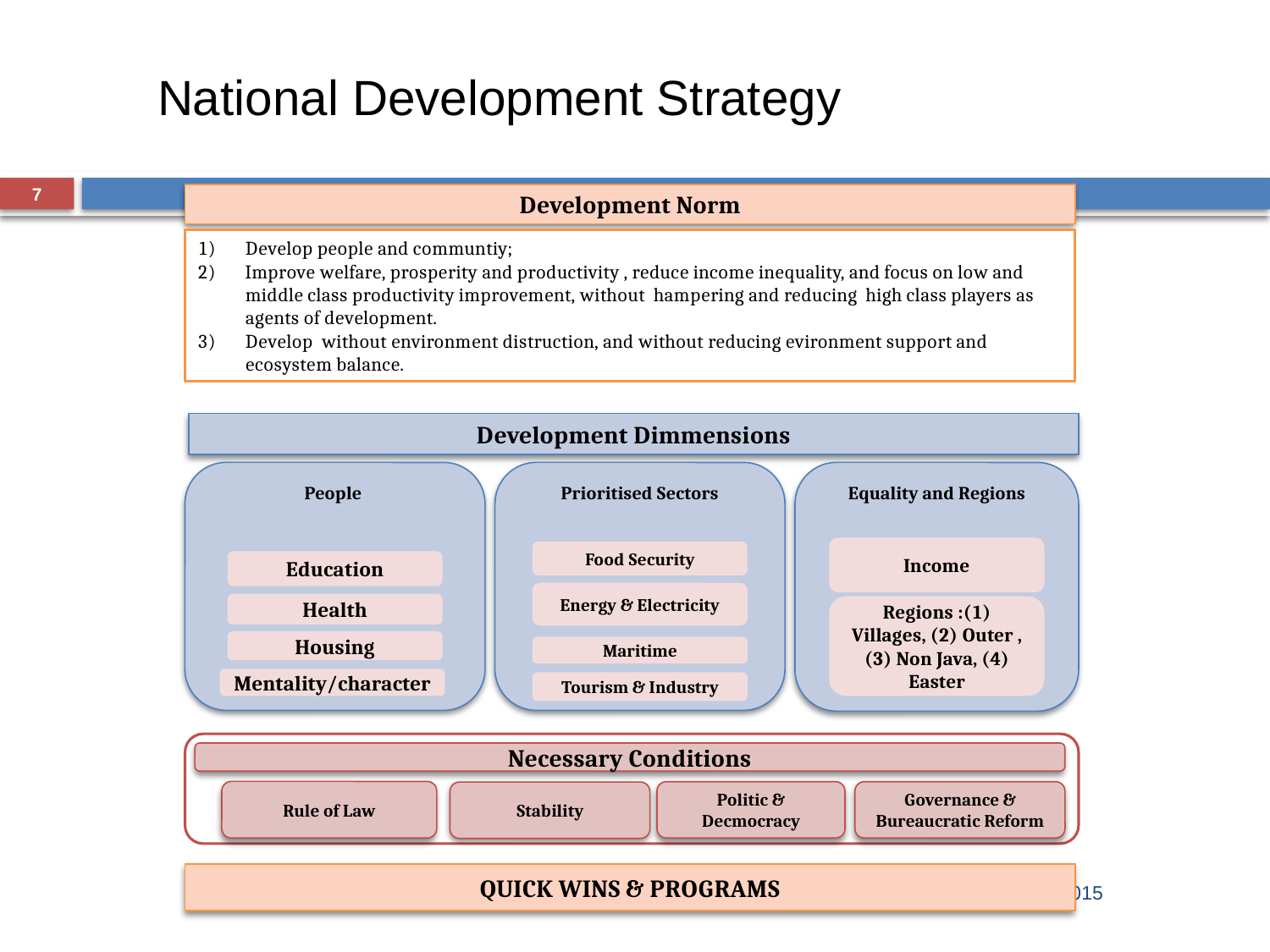

# National Development Strategy
7
Development Norm
Develop people and communtiy;
Improve welfare, prosperity and productivity , reduce income inequality, and focus on low and middle class productivity improvement, without  hampering and reducing  high class players as agents of development.
Develop  without environment distruction, and without reducing evironment support and ecosystem balance.
Development Dimmensions
People
Prioritised Sectors
Equality and Regions
Income
Food Security
Education
Energy & Electricity
Health
Regions :(1) Villages, (2) Outer , (3) Non Java, (4) Easter
Housing
Maritime
Mentality/character
Tourism & Industry

Necessary Conditions
Rule of Law
Politic & Decmocracy
Governance & Bureaucratic Reform
Stability
QUICK WINS & PROGRAMS
8th INTOSAI WORKING GROUP ON KEY NATIONAL INDICATORS MEETING, SOFIA, 25 MARCH 2015